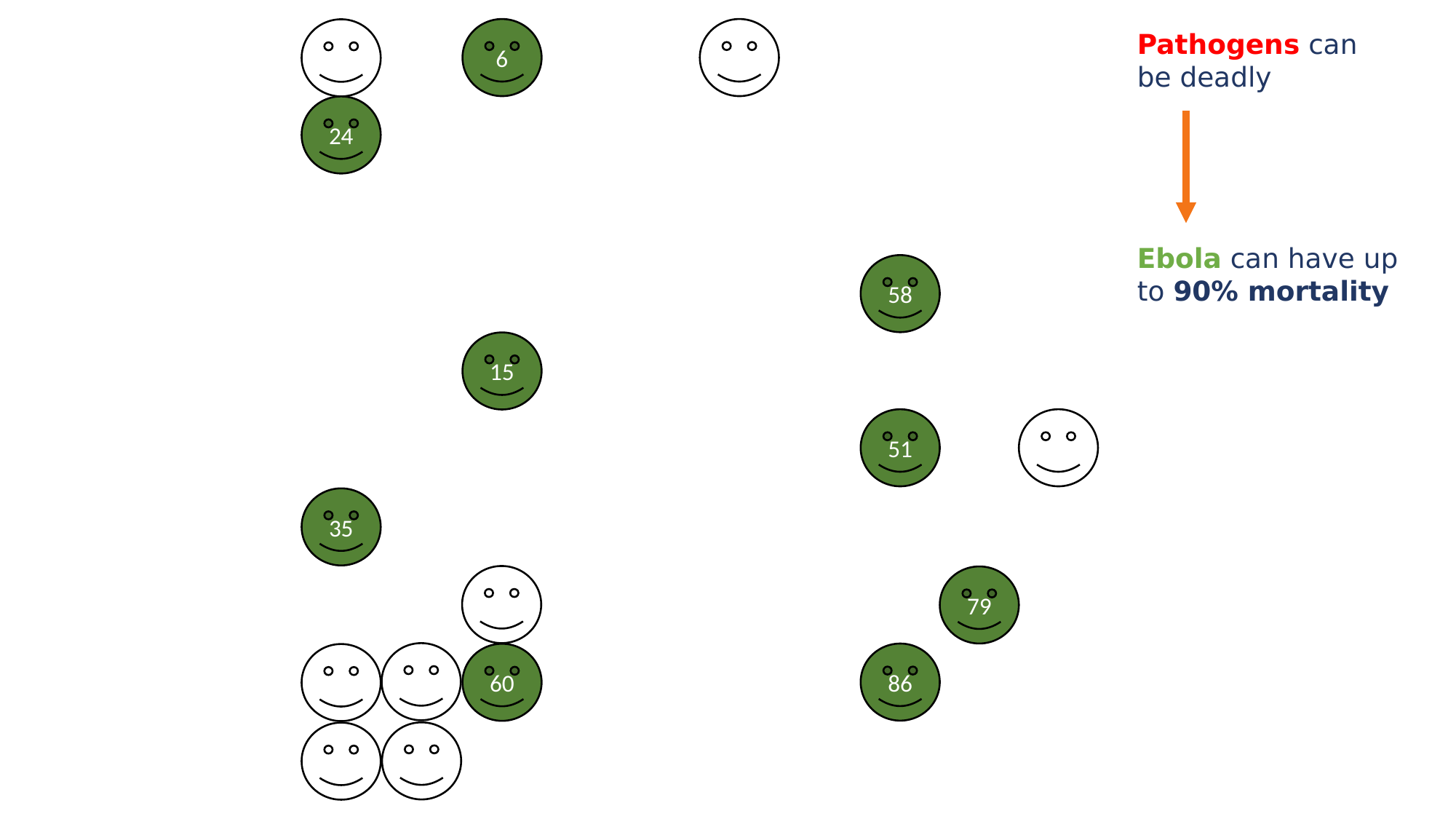

6
15
60

24
35

58
51
86

79
Pathogens can be deadly
Ebola can have up to 90% mortality